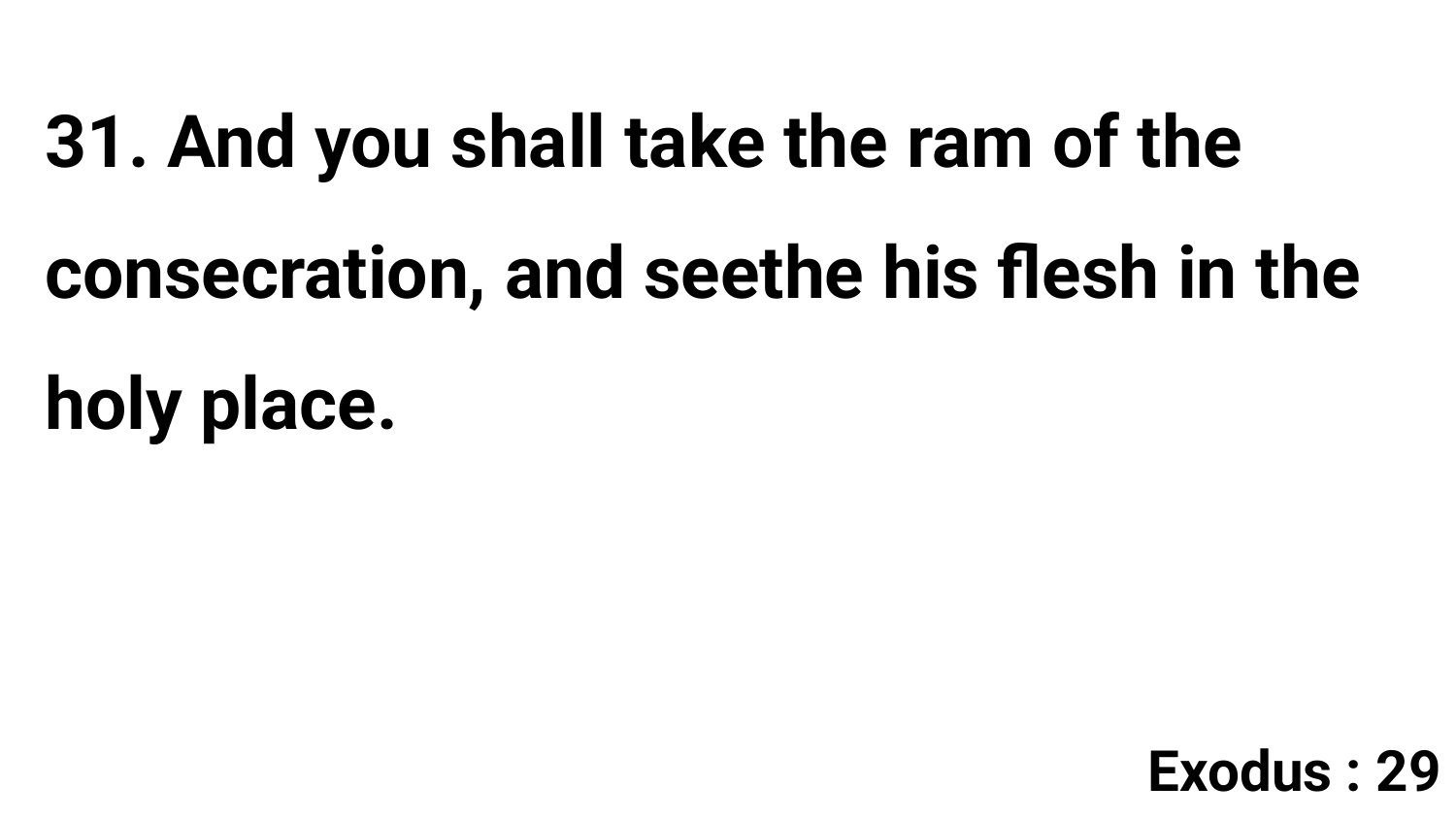

31. And you shall take the ram of the consecration, and seethe his flesh in the holy place.
Exodus : 29